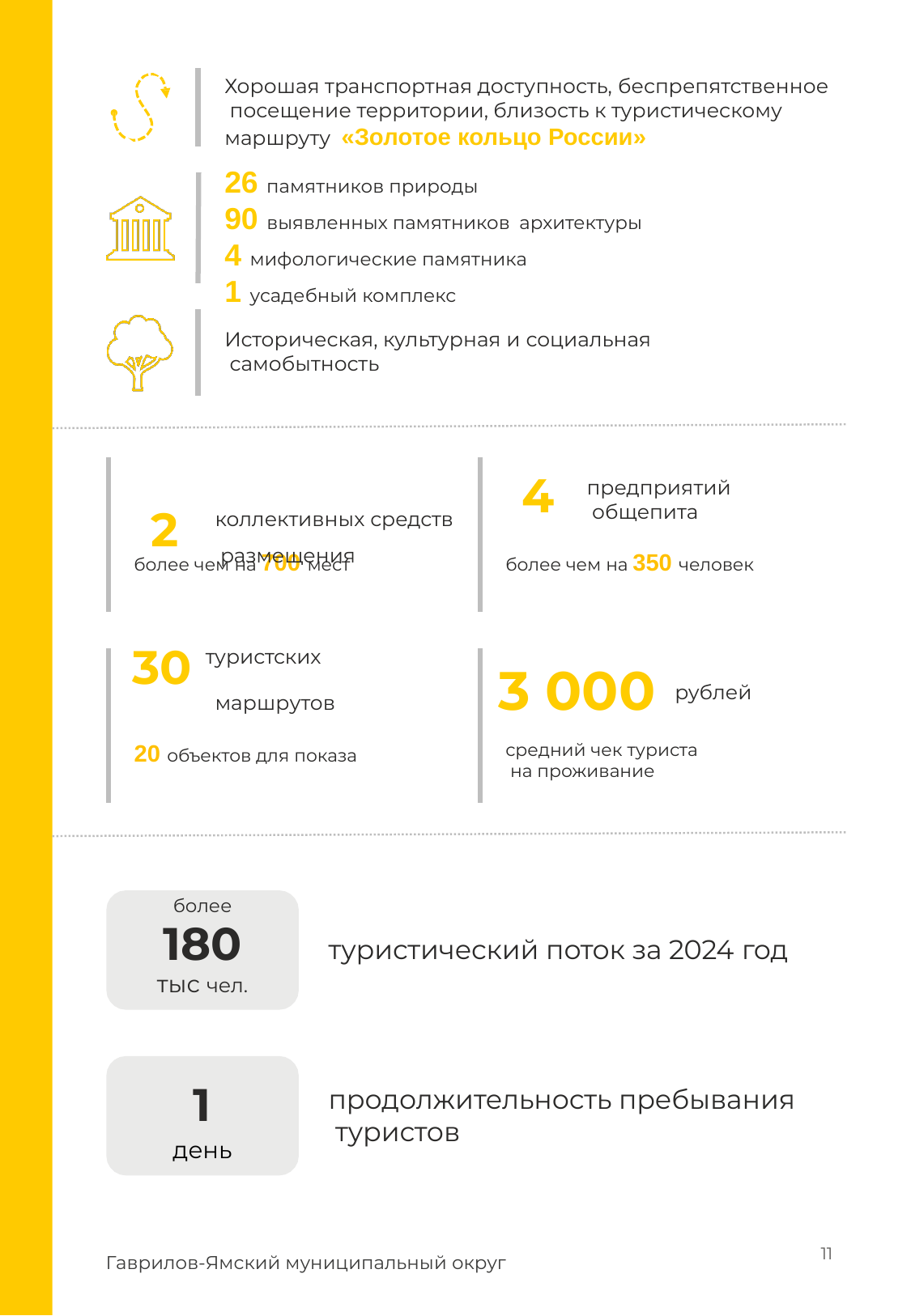

Хорошая транспортная доступность, беспрепятственное  посещение территории, близость к туристическому  маршруту  «Золотое кольцо России»
26 памятников природы
90 выявленных памятников архитектуры
4 мифологические памятника
1 усадебный комплекс
Историческая, культурная и социальная  самобытность

2	коллективных средств  размещения

4
предприятий  общепита
более чем на 700 мест
более чем на 350 человек
30 туристских
маршрутов

3 000
рублей
20 объектов для показа
средний чек туриста  на проживание

более
180
тыс чел.
туристический поток за 2024 год

1
день
продолжительность пребывания  туристов
11
Гаврилов-Ямский муниципальный округ